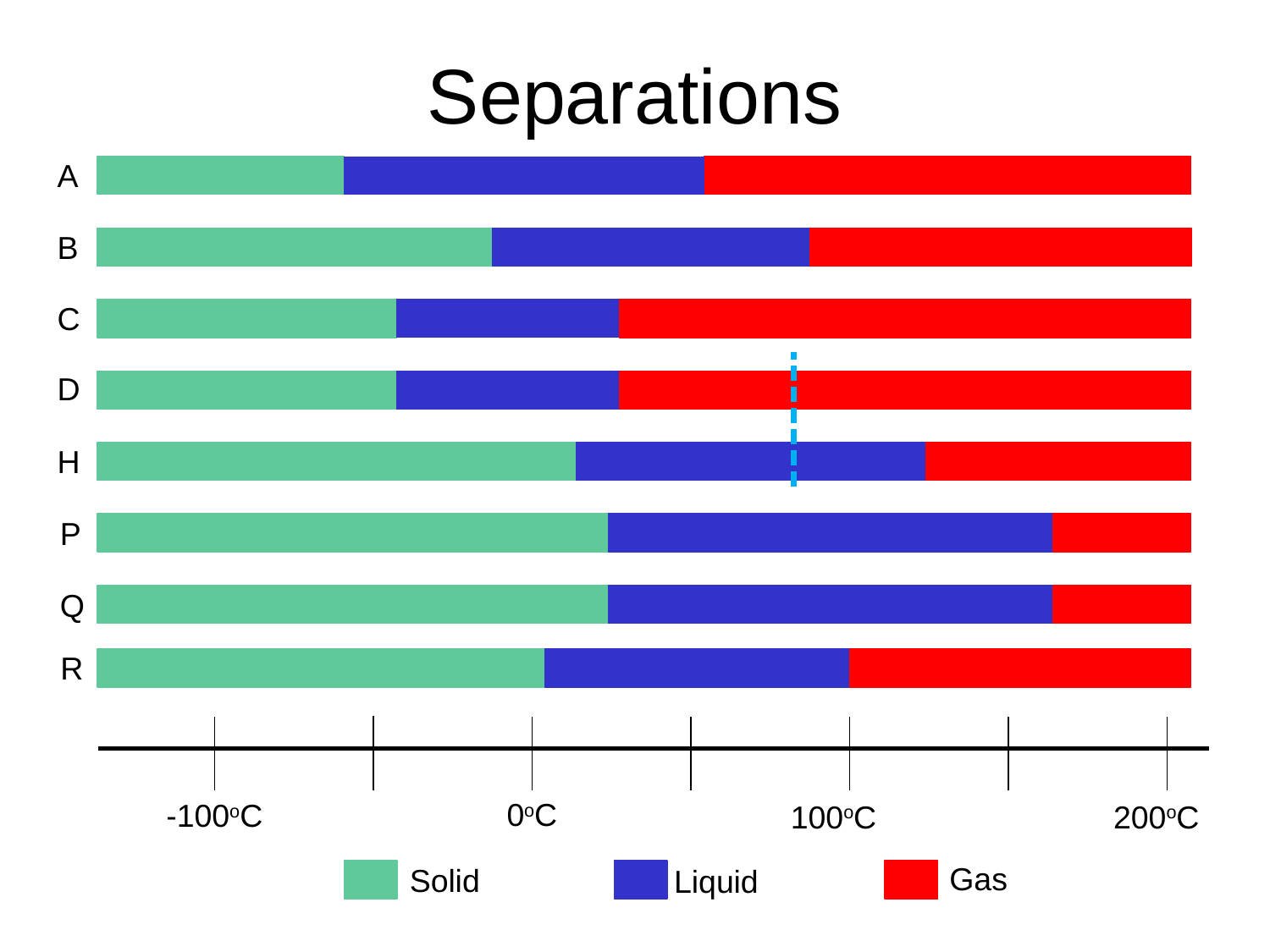

Separations
A

B

C

D

H

P

Q

R

0oC
-100oC
100oC
200oC
Gas
Solid
Liquid